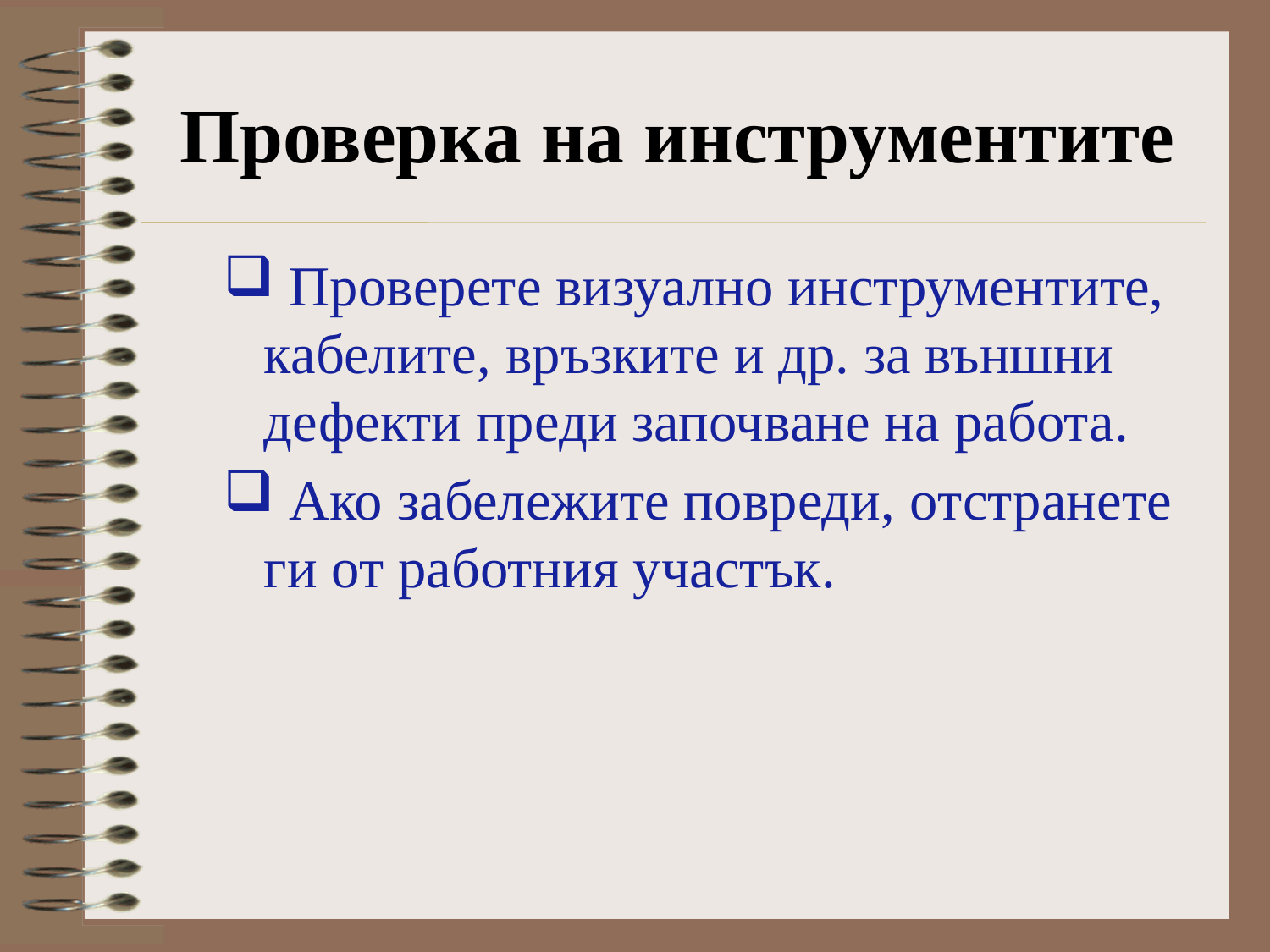

# Проверка на инструментите
 Проверете визуално инструментите, кабелите, връзките и др. за външни дефекти преди започване на работа.
 Ако забележите повреди, отстранете ги от работния участък.